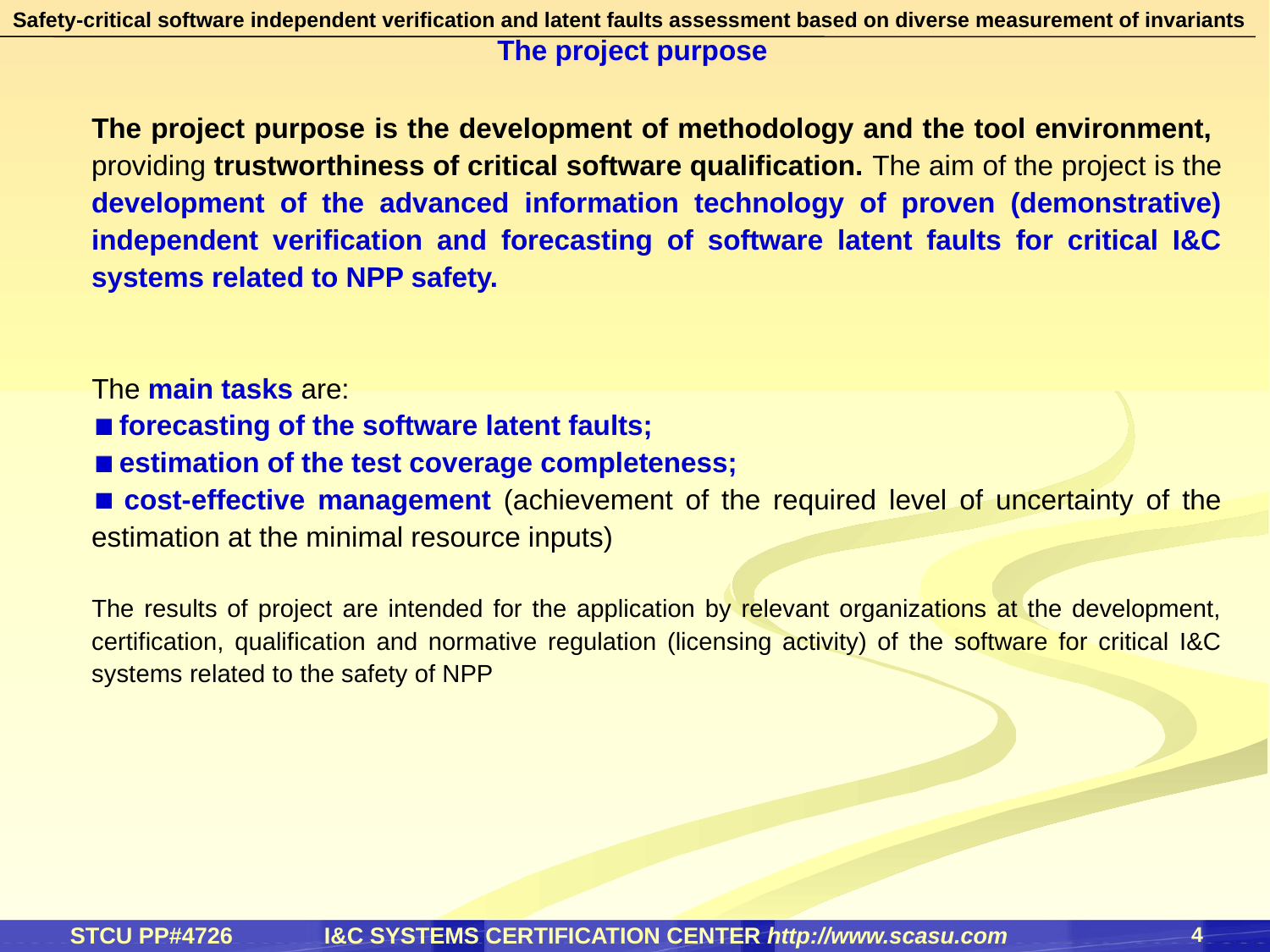

Safety-critical software independent verification and latent faults assessment based on diverse measurement of invariants
The project purpose
The project purpose is the development of methodology and the tool environment,  providing trustworthiness of critical software qualification. The aim of the project is the development of the advanced information technology of proven (demonstrative) independent verification and forecasting of software latent faults for critical I&C systems related to NPP safety.

The main tasks are:
 forecasting of the software latent faults;
 estimation of the test coverage completeness;
 cost-effective management (achievement of the required level of uncertainty of the estimation at the minimal resource inputs)

The results of project are intended for the application by relevant organizations at the development, certification, qualification and normative regulation (licensing activity) of the software for critical I&C systems related to the safety of NPP

4